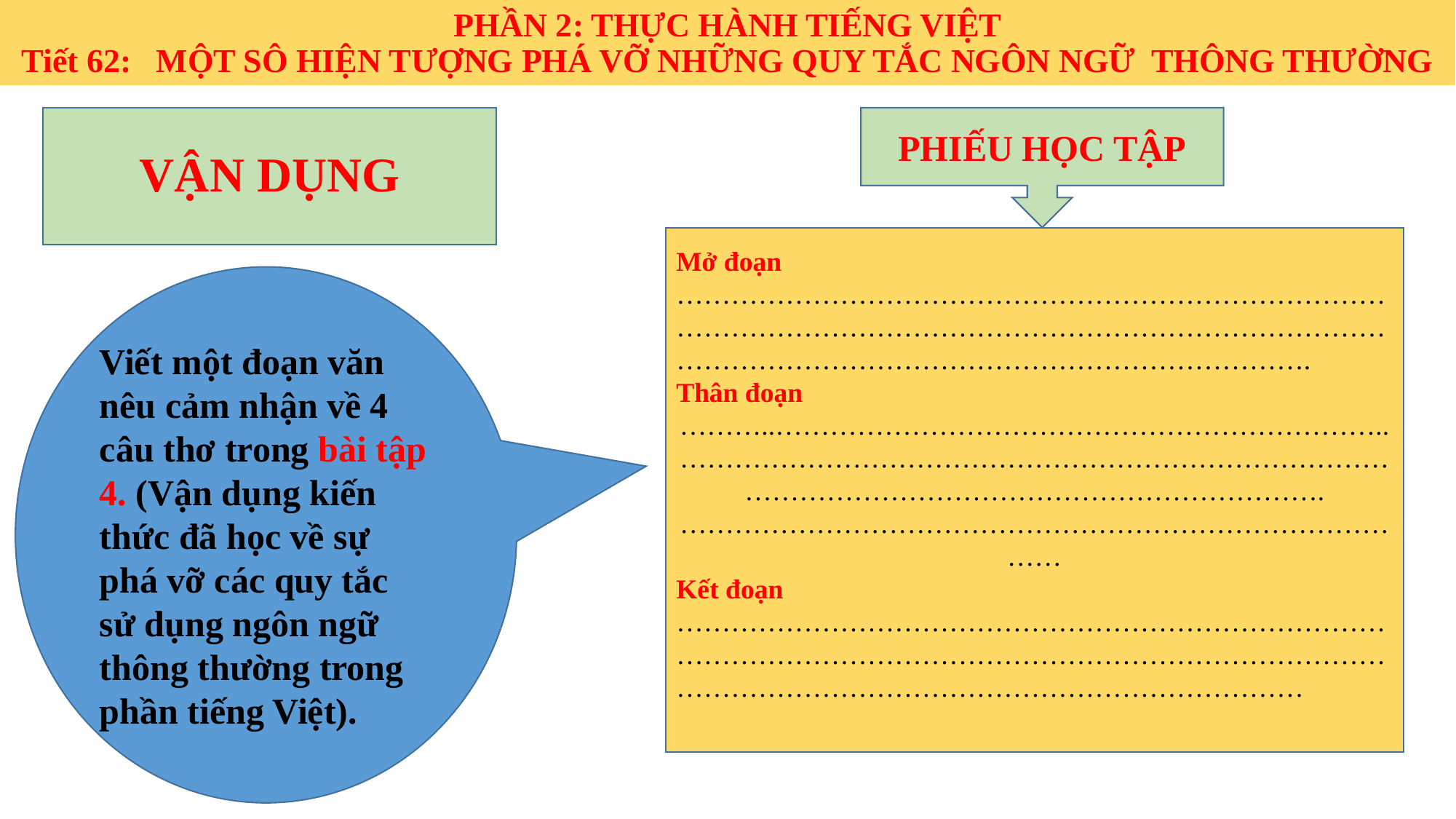

# PHẦN 2: THỰC HÀNH TIẾNG VIỆT Tiết 62:   MỘT SÔ HIỆN TƯỢNG PHÁ VỠ NHỮNG QUY TẮC NGÔN NGỮ  THÔNG THƯỜNG
VẬN DỤNG
PHIẾU HỌC TẬP
Mở đoạn
……………………………………………………………………………………………………………………………………………………………………………………………………….
Thân đoạn
………..…………………………………………………………..
…………………………………………………………………………………………………………………………….…………………………………………………………………………
Kết đoạn
………………………………………………………………………………………………………………………………………………………………………………………………………

Viết một đoạn văn nêu cảm nhận về 4 câu thơ trong bài tập 4. (Vận dụng kiến thức đã học về sự phá vỡ các quy tắc sử dụng ngôn ngữ thông thường trong phần tiếng Việt).